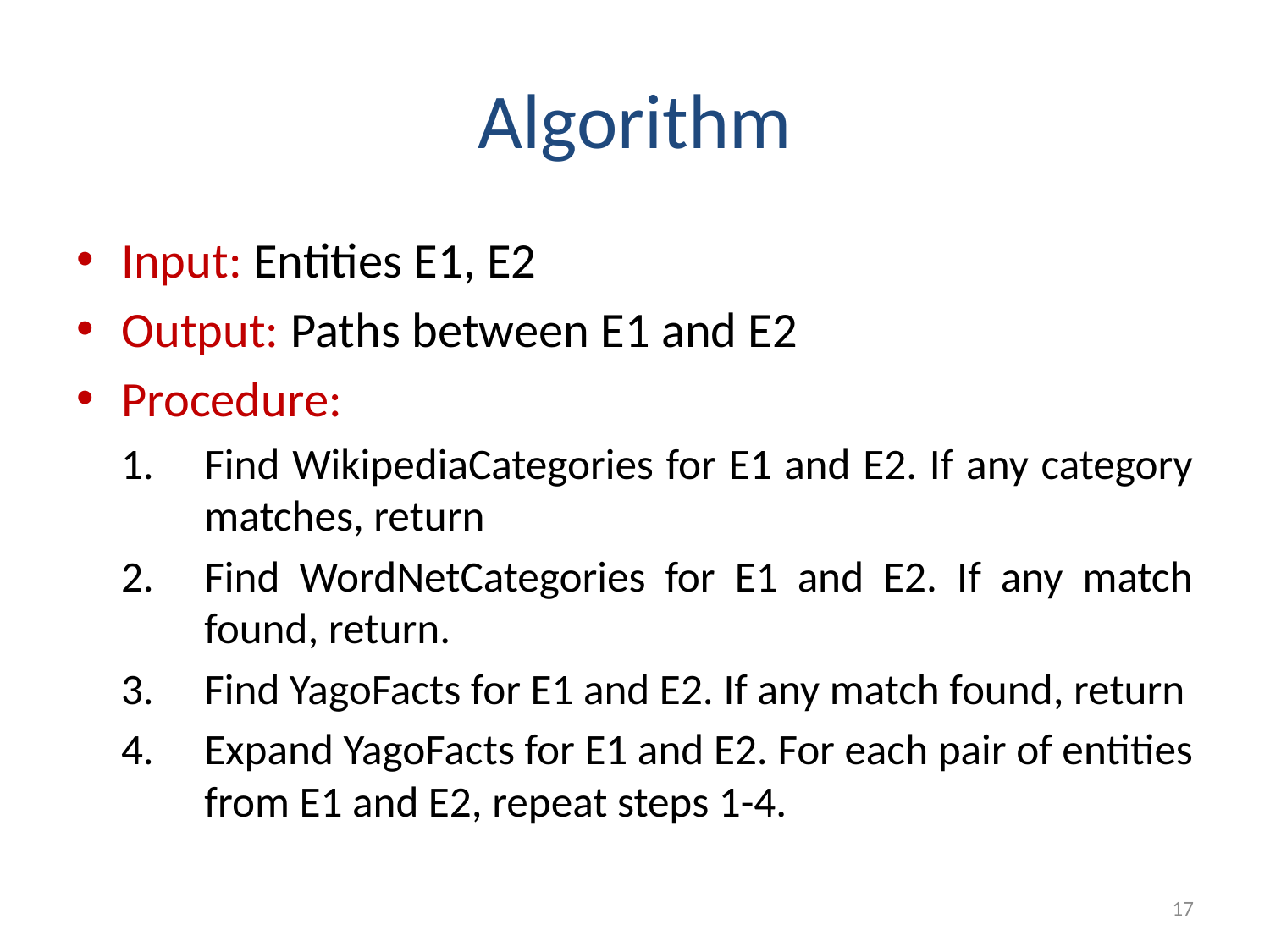

# Algorithm
Input: Entities E1, E2
Output: Paths between E1 and E2
Procedure:
Find WikipediaCategories for E1 and E2. If any category matches, return
Find WordNetCategories for E1 and E2. If any match found, return.
Find YagoFacts for E1 and E2. If any match found, return
Expand YagoFacts for E1 and E2. For each pair of entities from E1 and E2, repeat steps 1-4.

17